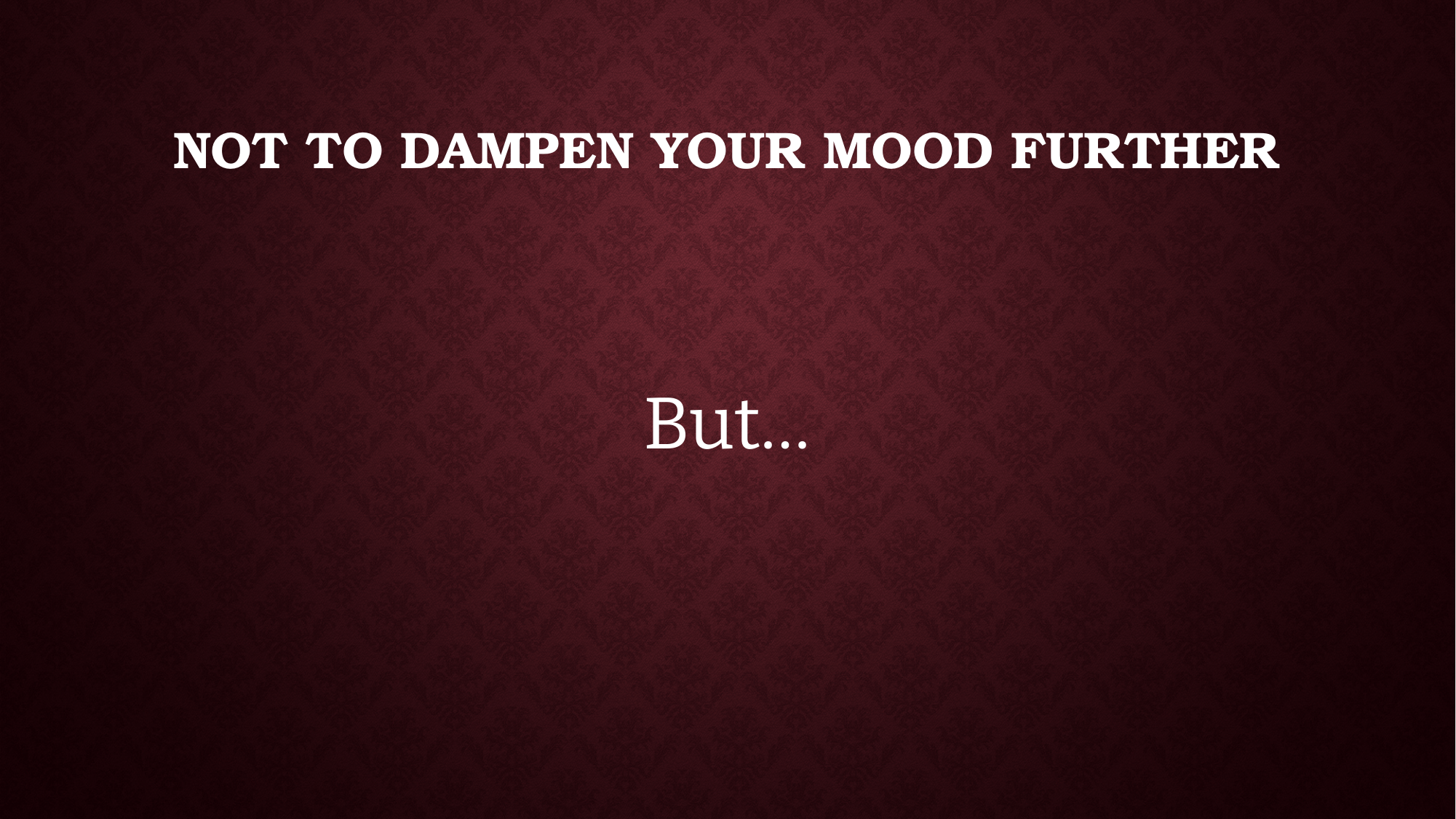

# Not to dampen your mood further

But…